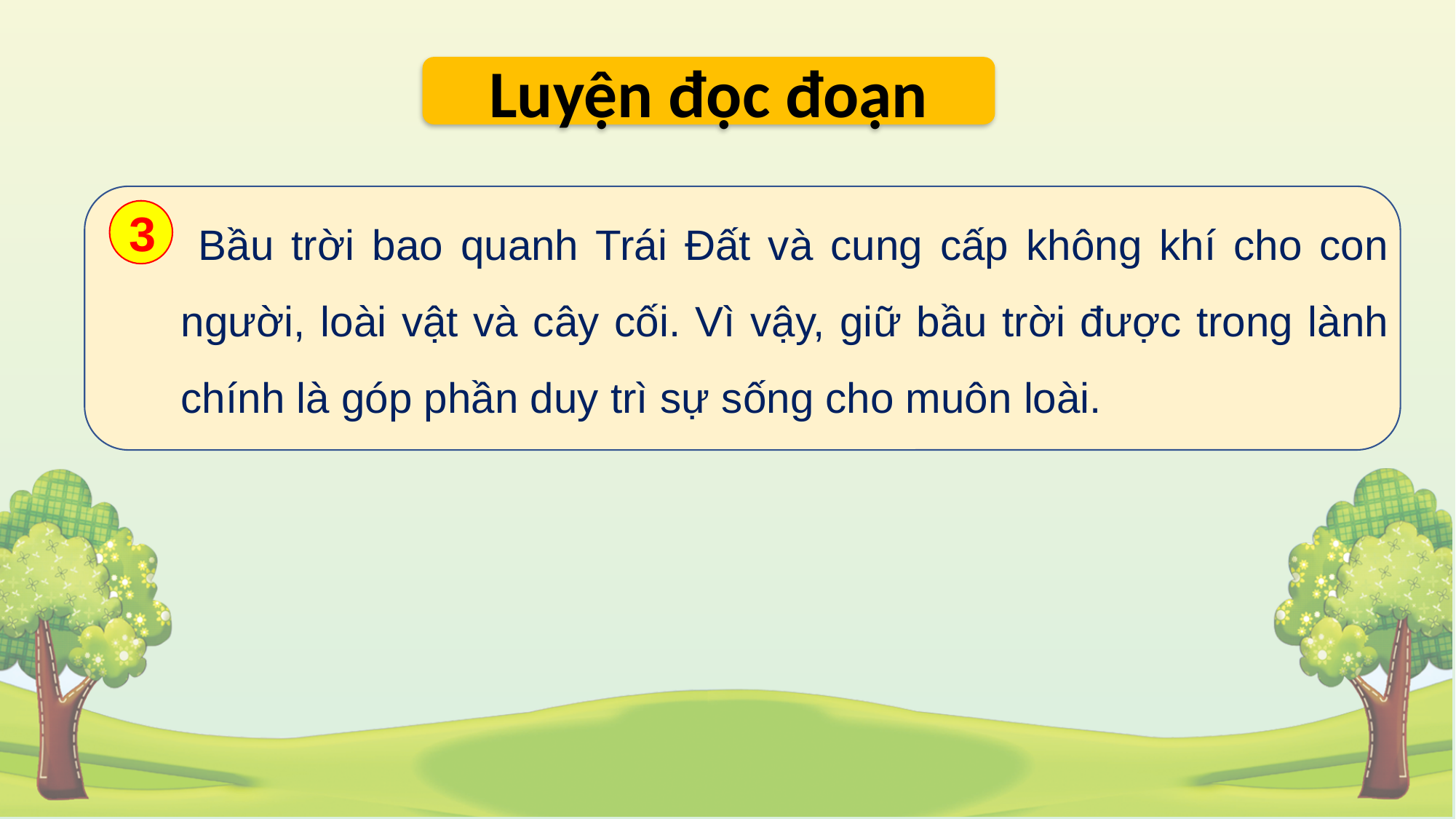

Luyện đọc đoạn

 Bầu trời bao quanh Trái Đất và cung cấp không khí cho con người, loài vật và cây cối. Vì vậy, giữ bầu trời được trong lành chính là góp phần duy trì sự sống cho muôn loài.
3